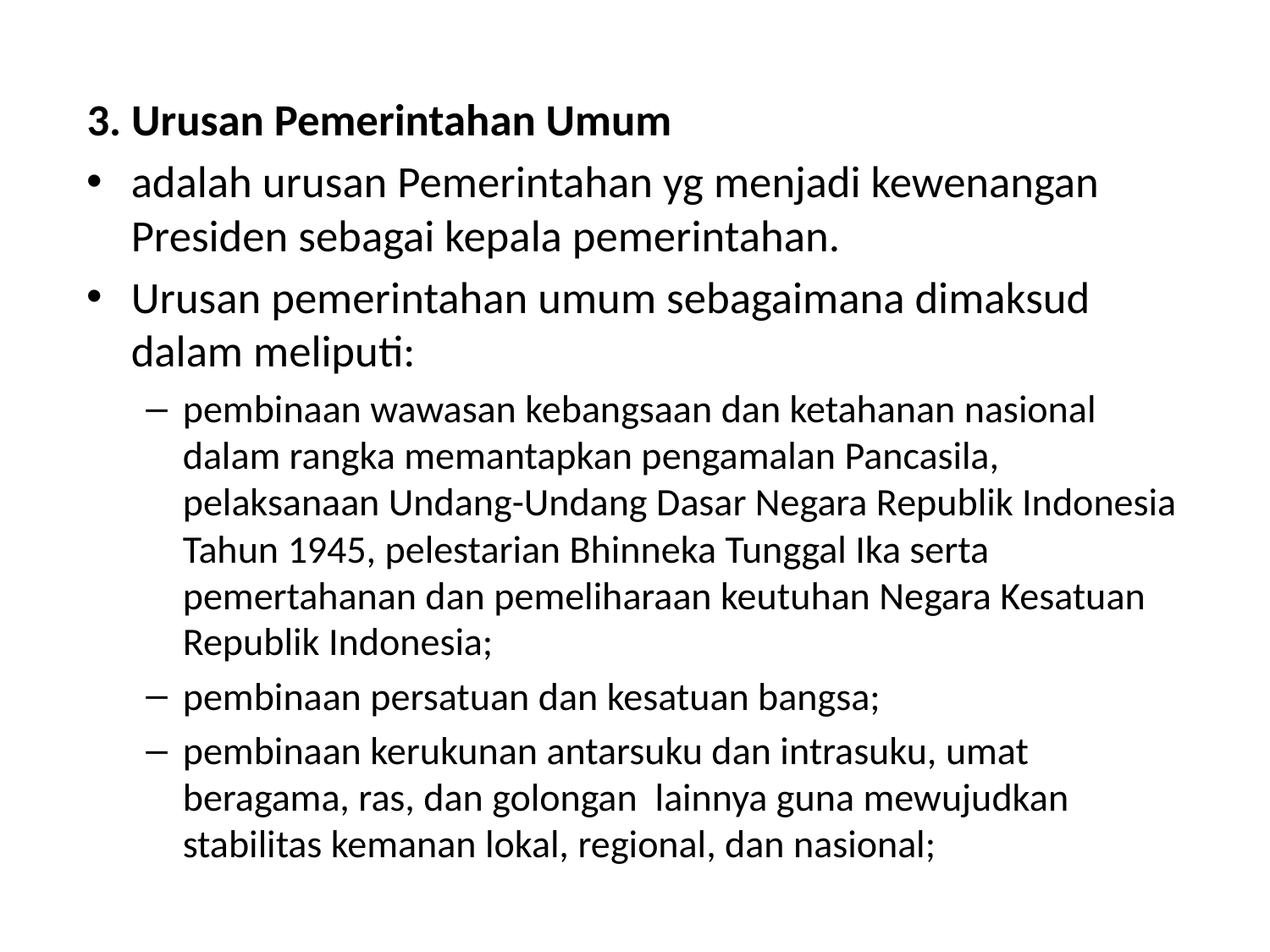

#
3. Urusan Pemerintahan Umum
adalah urusan Pemerintahan yg menjadi kewenangan Presiden sebagai kepala pemerintahan.
Urusan pemerintahan umum sebagaimana dimaksud dalam meliputi:
pembinaan wawasan kebangsaan dan ketahanan nasional dalam rangka memantapkan pengamalan Pancasila, pelaksanaan Undang-Undang Dasar Negara Republik Indonesia Tahun 1945, pelestarian Bhinneka Tunggal Ika serta pemertahanan dan pemeliharaan keutuhan Negara Kesatuan Republik Indonesia;
pembinaan persatuan dan kesatuan bangsa;
pembinaan kerukunan antarsuku dan intrasuku, umat beragama, ras, dan golongan  lainnya guna mewujudkan stabilitas kemanan lokal, regional, dan nasional;